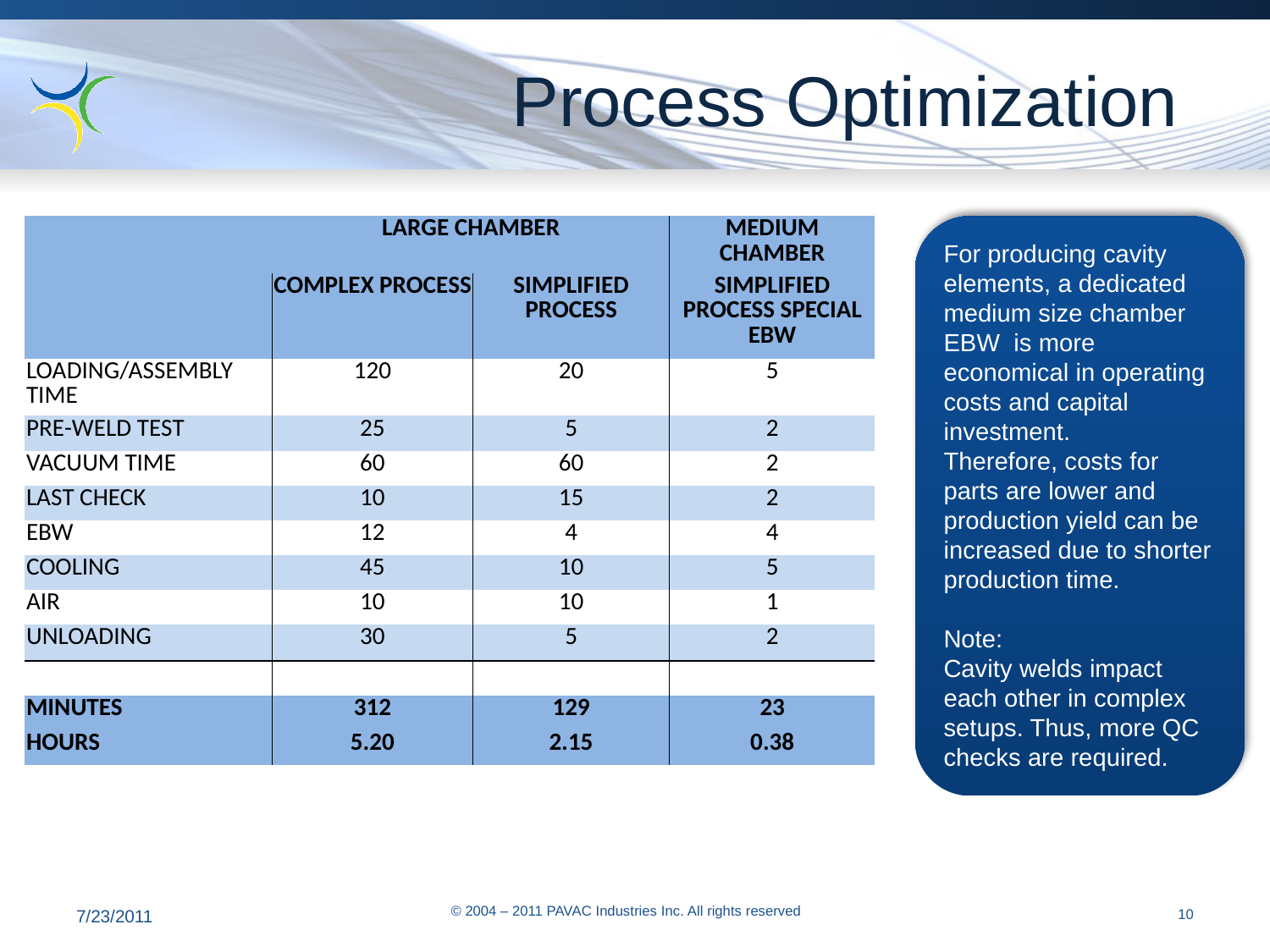

# Process Optimization
|  | LARGE CHAMBER |  | MEDIUM CHAMBER |
| --- | --- | --- | --- |
|  | COMPLEX PROCESS | SIMPLIFIED PROCESS | SIMPLIFIED PROCESS SPECIAL EBW |
| LOADING/ASSEMBLY TIME | 120 | 20 | 5 |
| PRE-WELD TEST | 25 | 5 | 2 |
| VACUUM TIME | 60 | 60 | 2 |
| LAST CHECK | 10 | 15 | 2 |
| EBW | 12 | 4 | 4 |
| COOLING | 45 | 10 | 5 |
| AIR | 10 | 10 | 1 |
| UNLOADING | 30 | 5 | 2 |
|  |  |  |  |
| MINUTES | 312 | 129 | 23 |
| HOURS | 5.20 | 2.15 | 0.38 |
For producing cavity elements, a dedicated medium size chamber EBW  is more economical in operating costs and capital investment.
Therefore, costs for parts are lower and production yield can be increased due to shorter production time.

Note:
Cavity welds impact each other in complex setups. Thus, more QC checks are required.

© 2004 – 2011 PAVAC Industries Inc. All rights reserved
7/23/2011
10